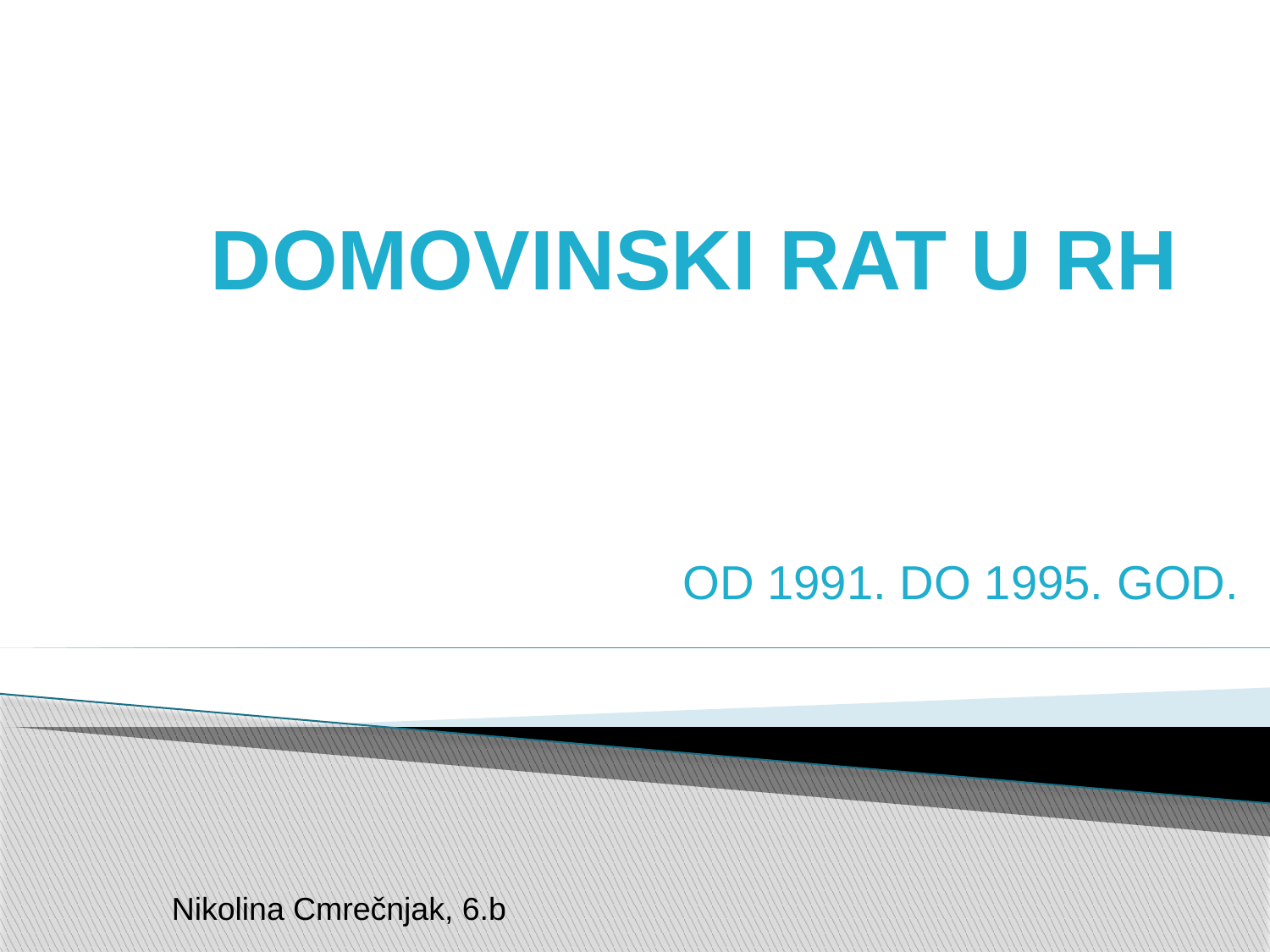

# DOMOVINSKI RAT U RH
OD 1991. DO 1995. GOD.
Nikolina Cmrečnjak, 6.b